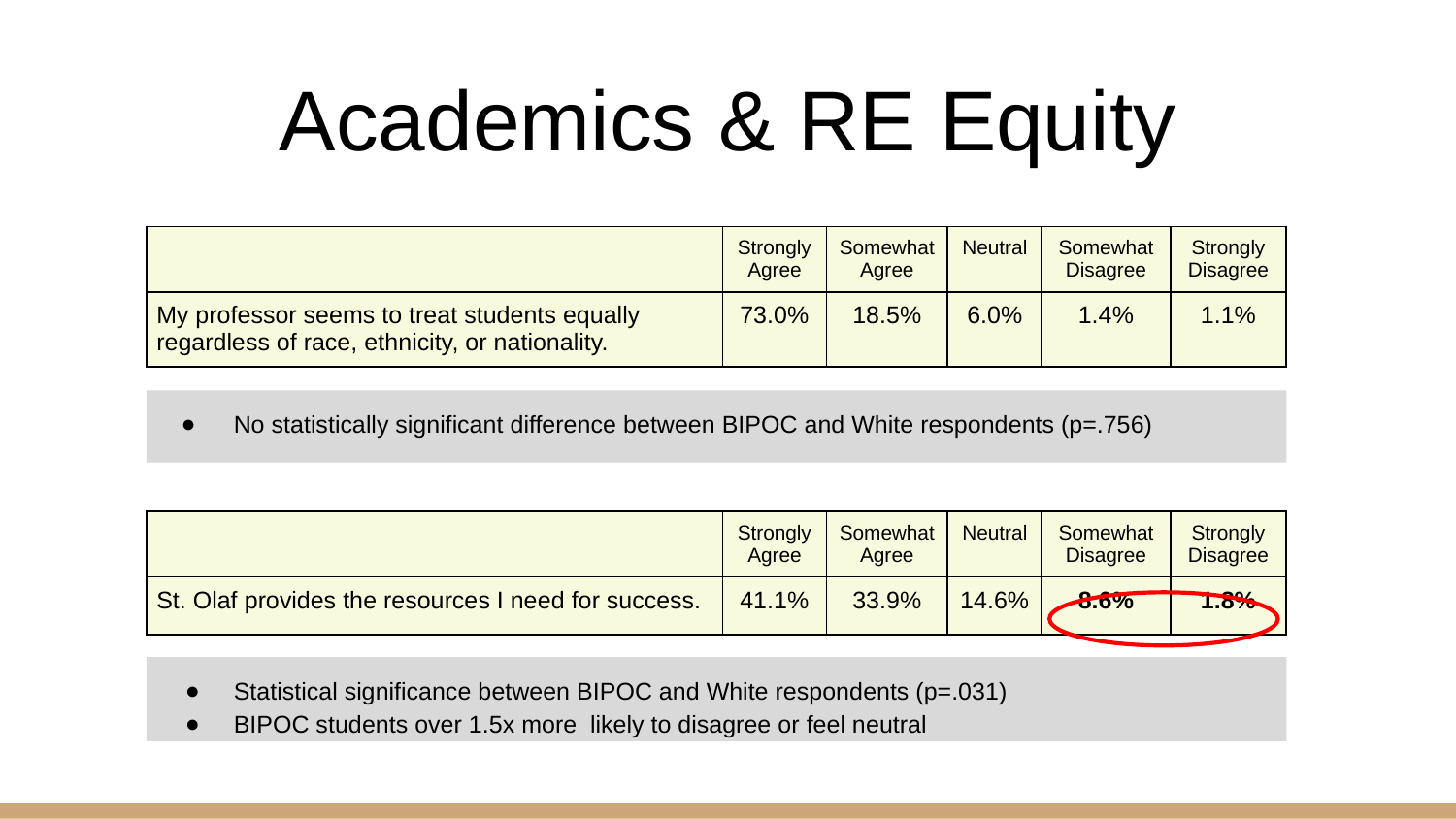

# Academics & RE Equity
|  | Strongly Agree | Somewhat Agree | Neutral | Somewhat Disagree | Strongly Disagree |
| --- | --- | --- | --- | --- | --- |
| My professor seems to treat students equally regardless of race, ethnicity, or nationality. | 73.0% | 18.5% | 6.0% | 1.4% | 1.1% |
No statistically significant difference between BIPOC and White respondents (p=.756)
|  | Strongly Agree | Somewhat Agree | Neutral | Somewhat Disagree | Strongly Disagree |
| --- | --- | --- | --- | --- | --- |
| St. Olaf provides the resources I need for success. | 41.1% | 33.9% | 14.6% | 8.6% | 1.8% |

Statistical significance between BIPOC and White respondents (p=.031)
BIPOC students over 1.5x more  likely to disagree or feel neutral